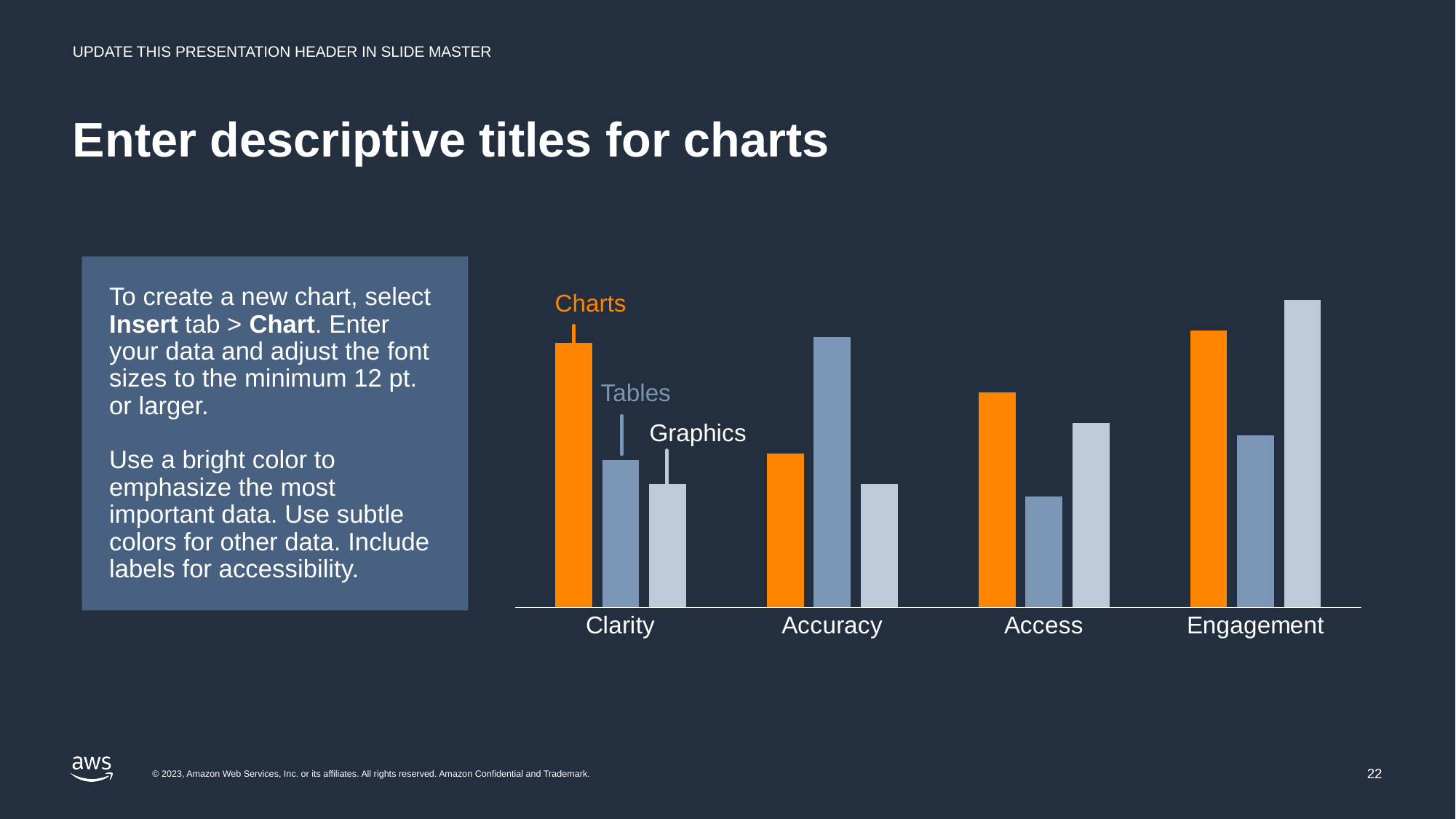

# Enter descriptive titles for charts

### Chart

| Category | Charts | Tables | Infographic |
|---|---|---|---|
| Clarity | 4.3 | 2.4 | 2.0 |
| Accuracy | 2.5 | 4.4 | 2.0 |
| Access | 3.5 | 1.8 | 3.0 |
| Engagement | 4.5 | 2.8 | 5.0 |
To create a new chart, select Insert tab > Chart. Enter your data and adjust the font sizes to the minimum 12 pt. or larger.

Use a bright color to emphasize the most important data. Use subtle colors for other data. Include labels for accessibility.
Charts
Tables
Graphics
22